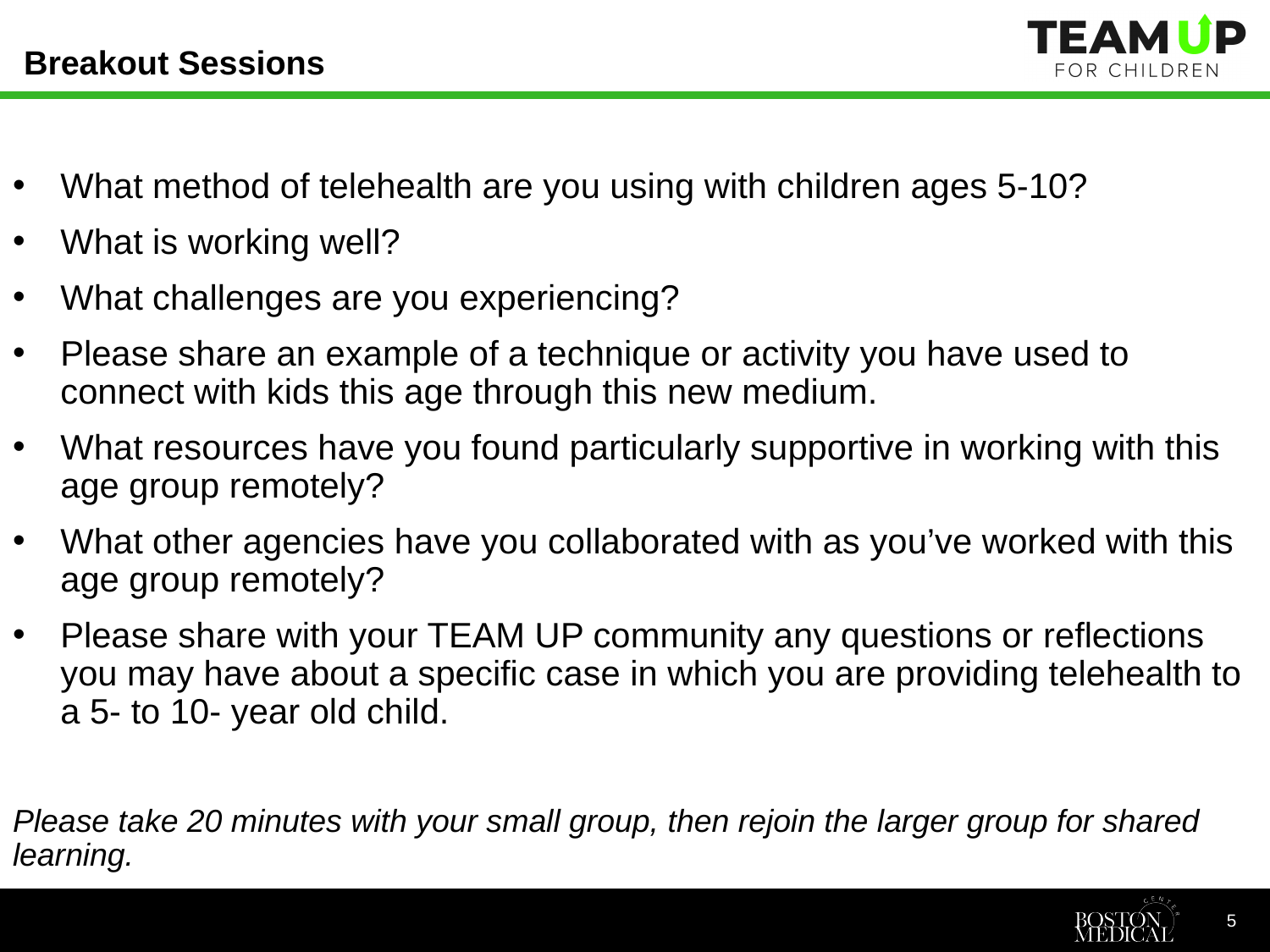

# Breakout Sessions

What method of telehealth are you using with children ages 5-10?
What is working well?
What challenges are you experiencing?
Please share an example of a technique or activity you have used to connect with kids this age through this new medium.
What resources have you found particularly supportive in working with this age group remotely?
What other agencies have you collaborated with as you’ve worked with this age group remotely?
Please share with your TEAM UP community any questions or reflections you may have about a specific case in which you are providing telehealth to a 5- to 10- year old child.

Please take 20 minutes with your small group, then rejoin the larger group for shared learning.
5